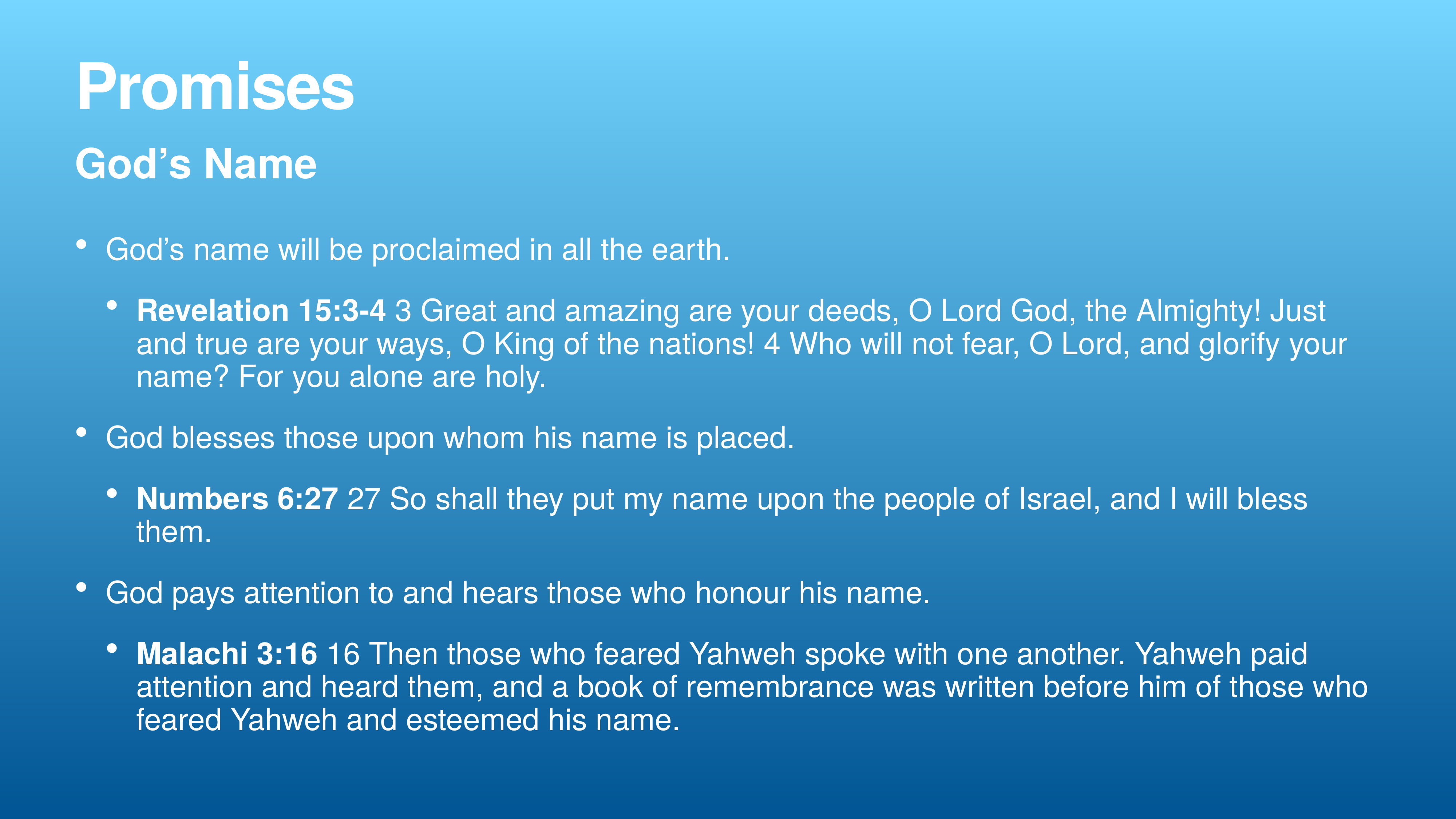

# Promises
God’s Name
God’s name will be proclaimed in all the earth.
Revelation 15:3-4 3 Great and amazing are your deeds, O Lord God, the Almighty! Just and true are your ways, O King of the nations! 4 Who will not fear, O Lord, and glorify your name? For you alone are holy.
God blesses those upon whom his name is placed.
Numbers 6:27 27 So shall they put my name upon the people of Israel, and I will bless them.
God pays attention to and hears those who honour his name.
Malachi 3:16 16 Then those who feared Yahweh spoke with one another. Yahweh paid attention and heard them, and a book of remembrance was written before him of those who feared Yahweh and esteemed his name.